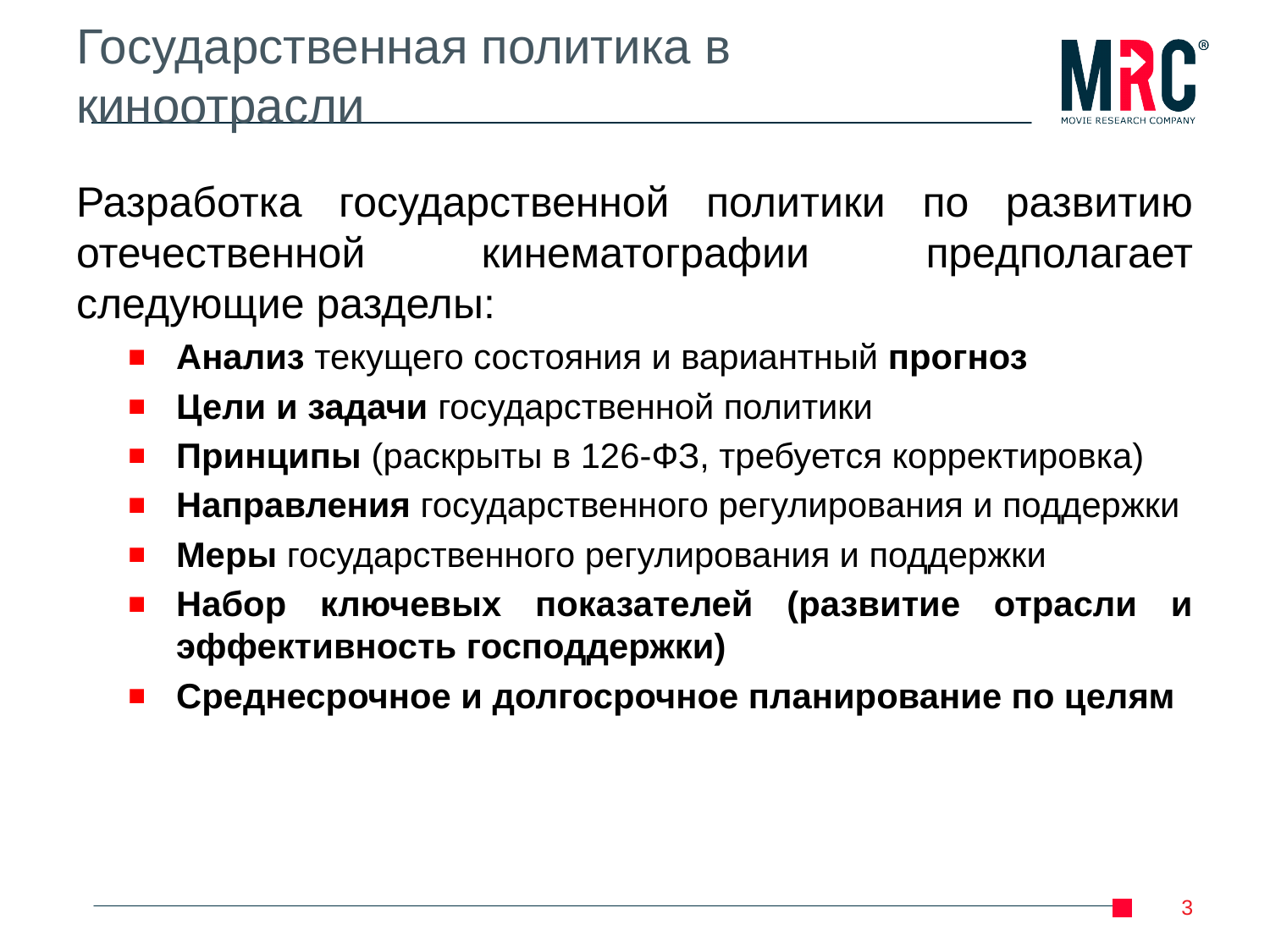

# Государственная политика в киноотрасли
Разработка государственной политики по развитию отечественной кинематографии предполагает следующие разделы:
Анализ текущего состояния и вариантный прогноз
Цели и задачи государственной политики
Принципы (раскрыты в 126-ФЗ, требуется корректировка)
Направления государственного регулирования и поддержки
Меры государственного регулирования и поддержки
Набор ключевых показателей (развитие отрасли и эффективность господдержки)
Среднесрочное и долгосрочное планирование по целям

3